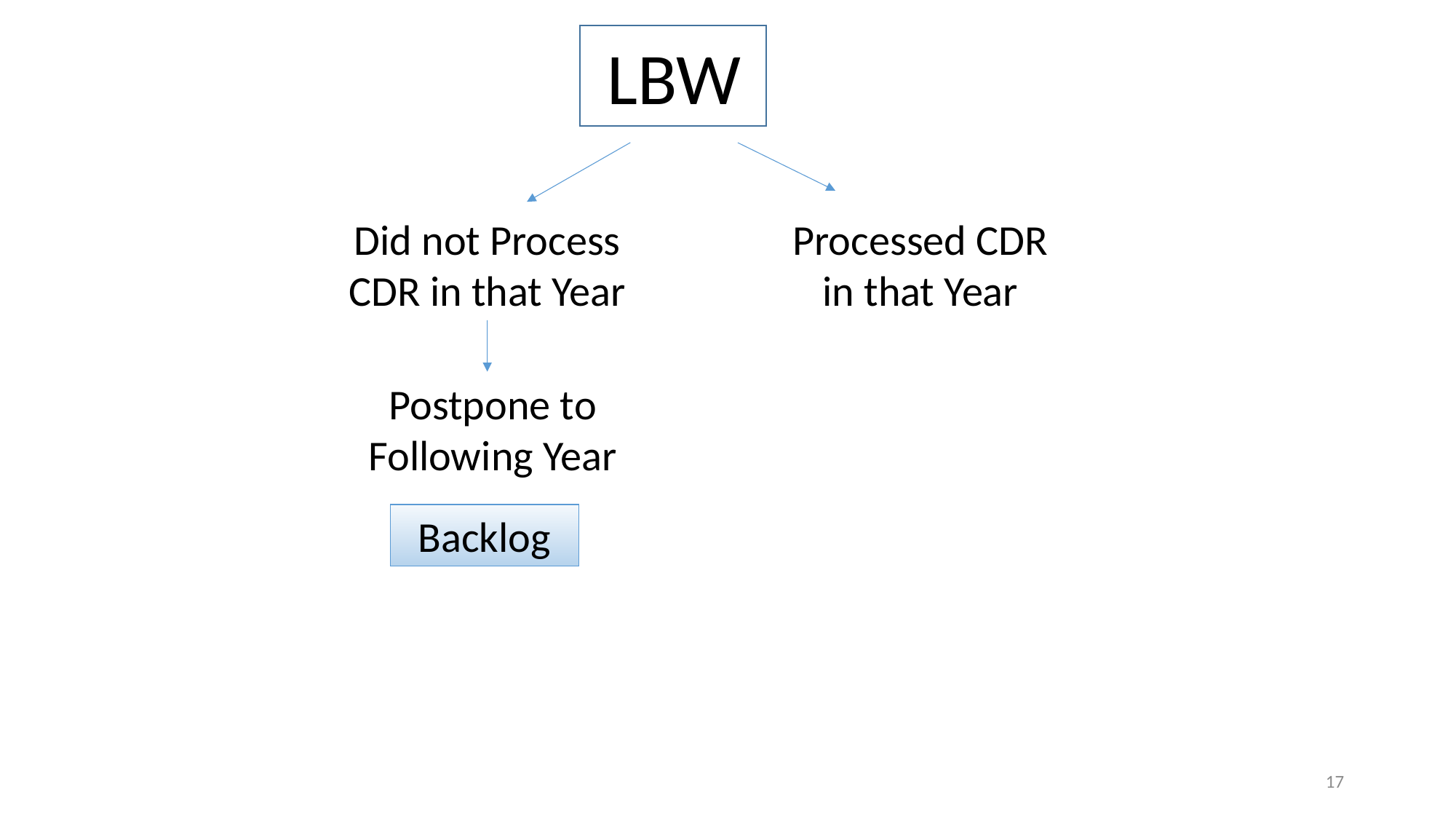

# LBW
Did not Process CDR in that Year
Processed CDR in that Year
Postpone to Following Year
Backlog
17